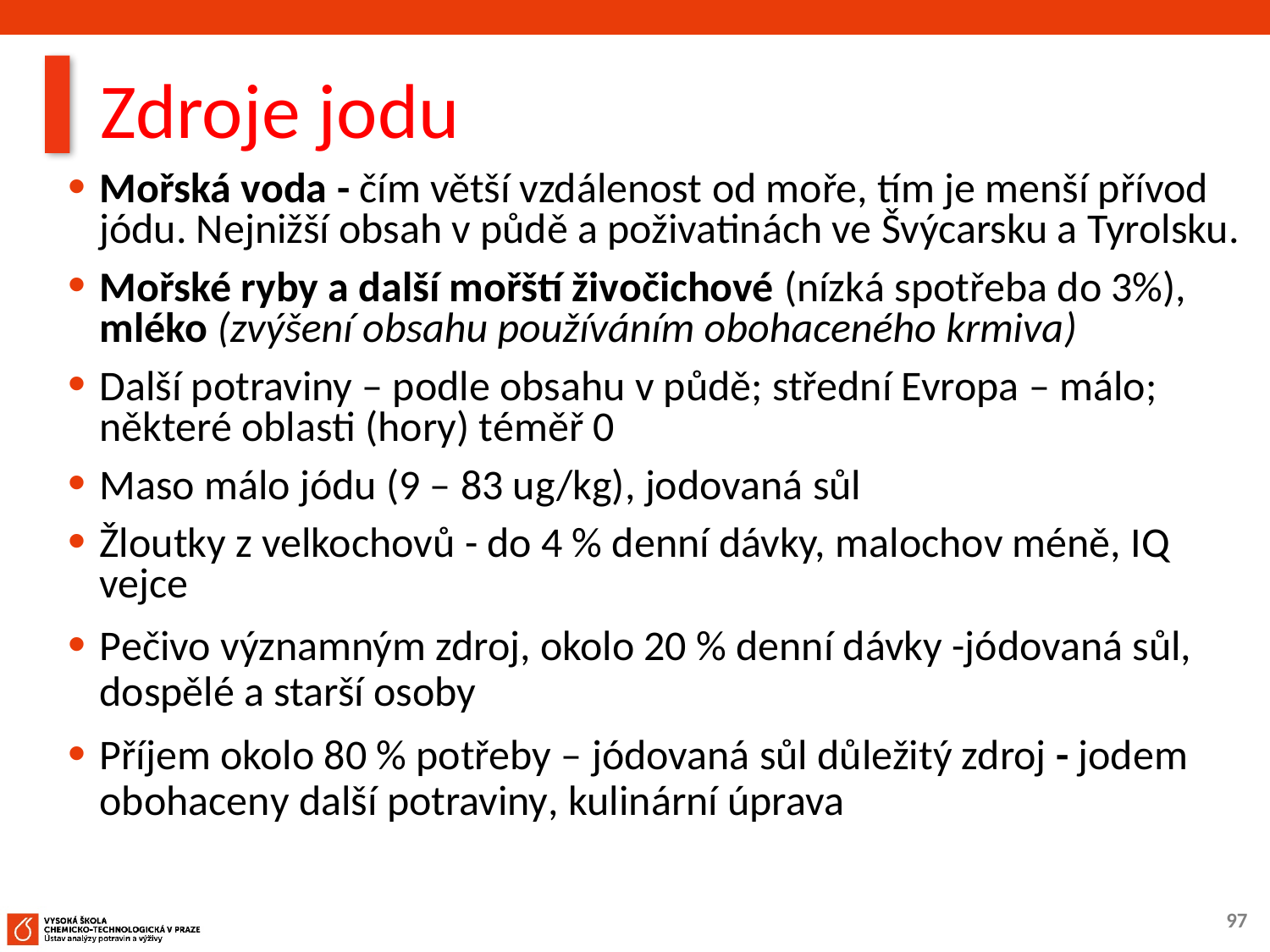

# Zdroje jodu
Mořská voda - čím větší vzdálenost od moře, tím je menší přívod jódu. Nejnižší obsah v půdě a poživatinách ve Švýcarsku a Tyrolsku.
Mořské ryby a další mořští živočichové (nízká spotřeba do 3%), mléko (zvýšení obsahu používáním obohaceného krmiva)
Další potraviny – podle obsahu v půdě; střední Evropa – málo;  některé oblasti (hory) téměř 0
Maso málo jódu (9 – 83 ug/kg), jodovaná sůl
Žloutky z velkochovů - do 4 % denní dávky, malochov méně, IQ vejce
Pečivo významným zdroj, okolo 20 % denní dávky -jódovaná sůl, dospělé a starší osoby
Příjem okolo 80 % potřeby – jódovaná sůl důležitý zdroj - jodem obohaceny další potraviny, kulinární úprava